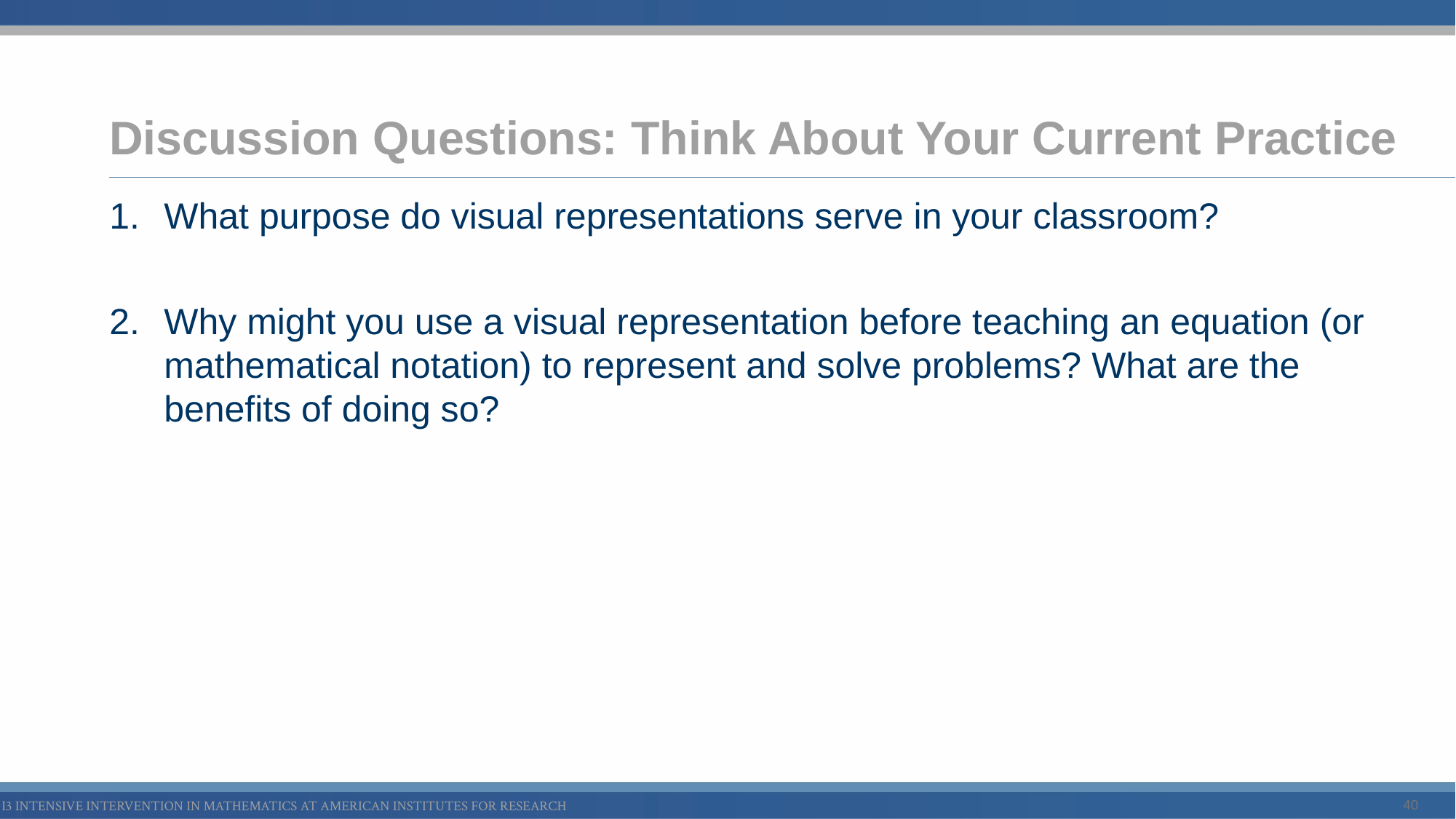

# Discussion Questions: Think About Your Current Practice
1.	What purpose do visual representations serve in your classroom?

2.	Why might you use a visual representation before teaching an equation (or mathematical notation) to represent and solve problems? What are the benefits of doing so?

40